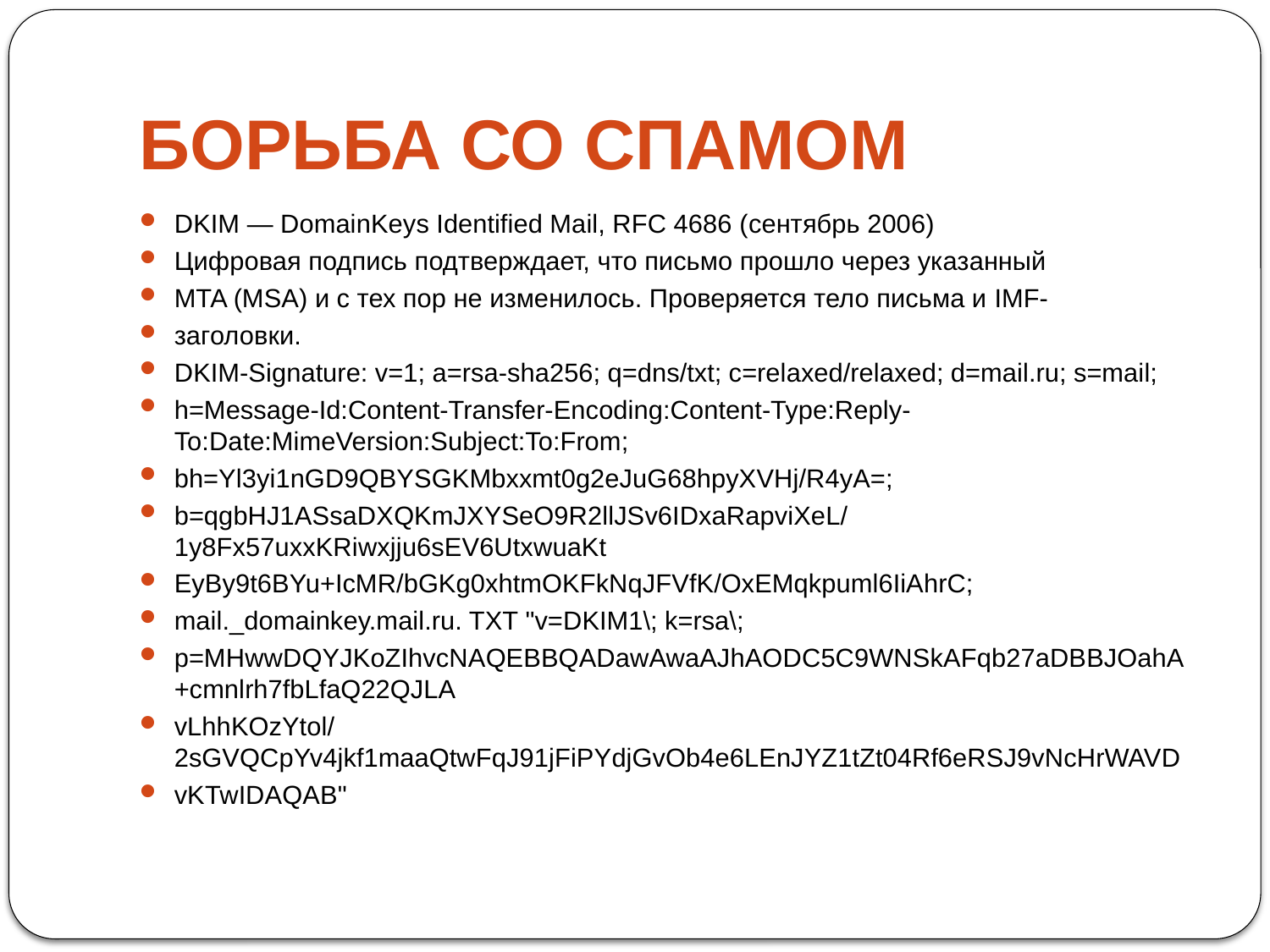

# БОРЬБА СО СПАМОМ
DKIM — DomainKeys Identified Mail, RFC 4686 (сентябрь 2006)
Цифровая подпись подтверждает, что письмо прошло через указанный
MTA (MSA) и с тех пор не изменилось. Проверяется тело письма и IMF-
заголовки.
DKIM-Signature: v=1; a=rsa-sha256; q=dns/txt; c=relaxed/relaxed; d=mail.ru; s=mail;
h=Message-Id:Content-Transfer-Encoding:Content-Type:Reply-To:Date:MimeVersion:Subject:To:From;
bh=Yl3yi1nGD9QBYSGKMbxxmt0g2eJuG68hpyXVHj/R4yA=;
b=qgbHJ1ASsaDXQKmJXYSeO9R2llJSv6IDxaRapviXeL/1y8Fx57uxxKRiwxjju6sEV6UtxwuaKt
EyBy9t6BYu+IcMR/bGKg0xhtmOKFkNqJFVfK/OxEMqkpuml6IiAhrC;
mail._domainkey.mail.ru. TXT "v=DKIM1\; k=rsa\;
p=MHwwDQYJKoZIhvcNAQEBBQADawAwaAJhAODC5C9WNSkAFqb27aDBBJOahA+cmnlrh7fbLfaQ22QJLA
vLhhKOzYtol/2sGVQCpYv4jkf1maaQtwFqJ91jFiPYdjGvOb4e6LEnJYZ1tZt04Rf6eRSJ9vNcHrWAVD
vKTwIDAQAB"